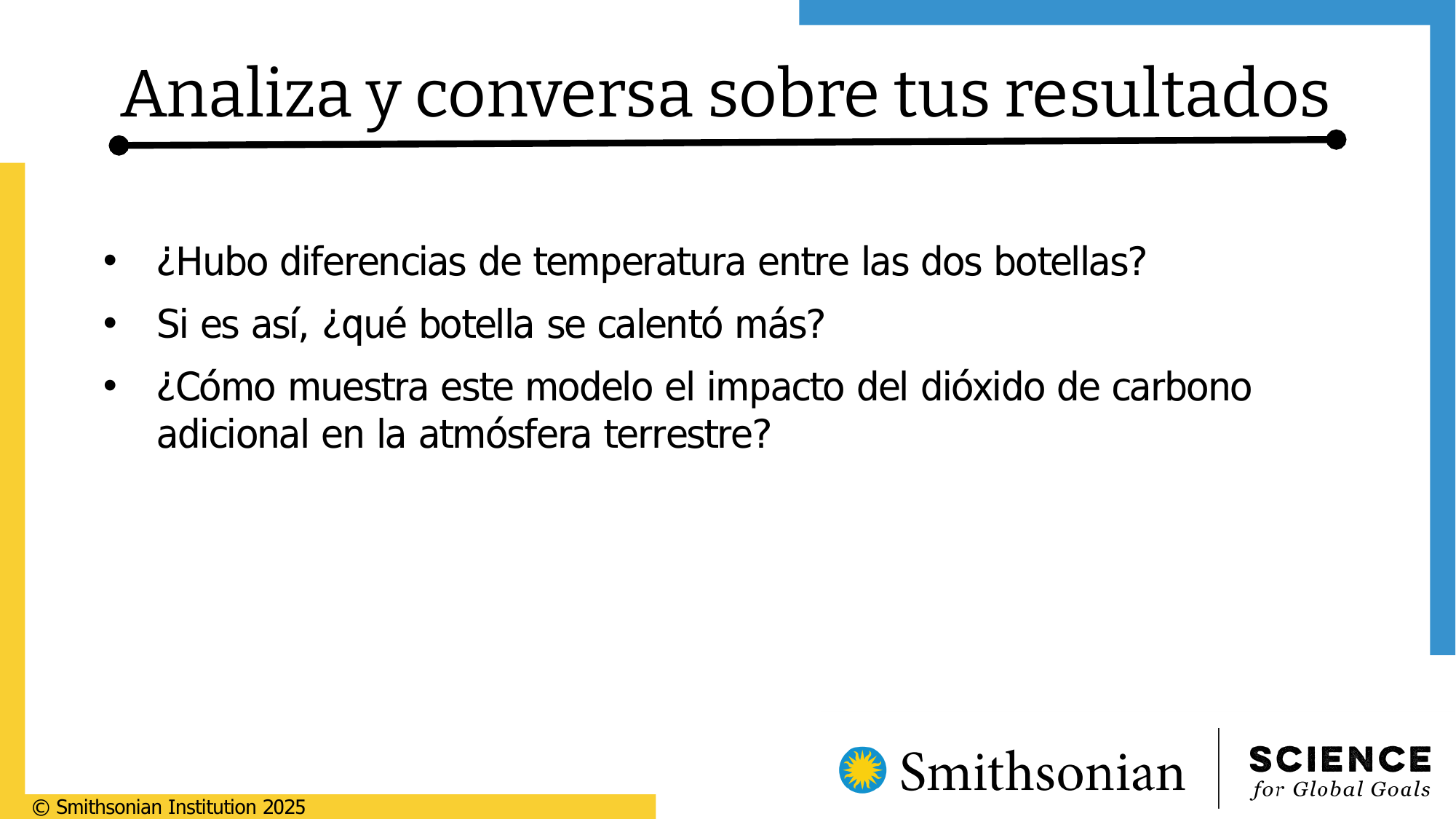

# Analiza y conversa sobre tus resultados
¿Hubo diferencias de temperatura entre las dos botellas?
Si es así, ¿qué botella se calentó más?
¿Cómo muestra este modelo el impacto del dióxido de carbono adicional en la atmósfera terrestre?